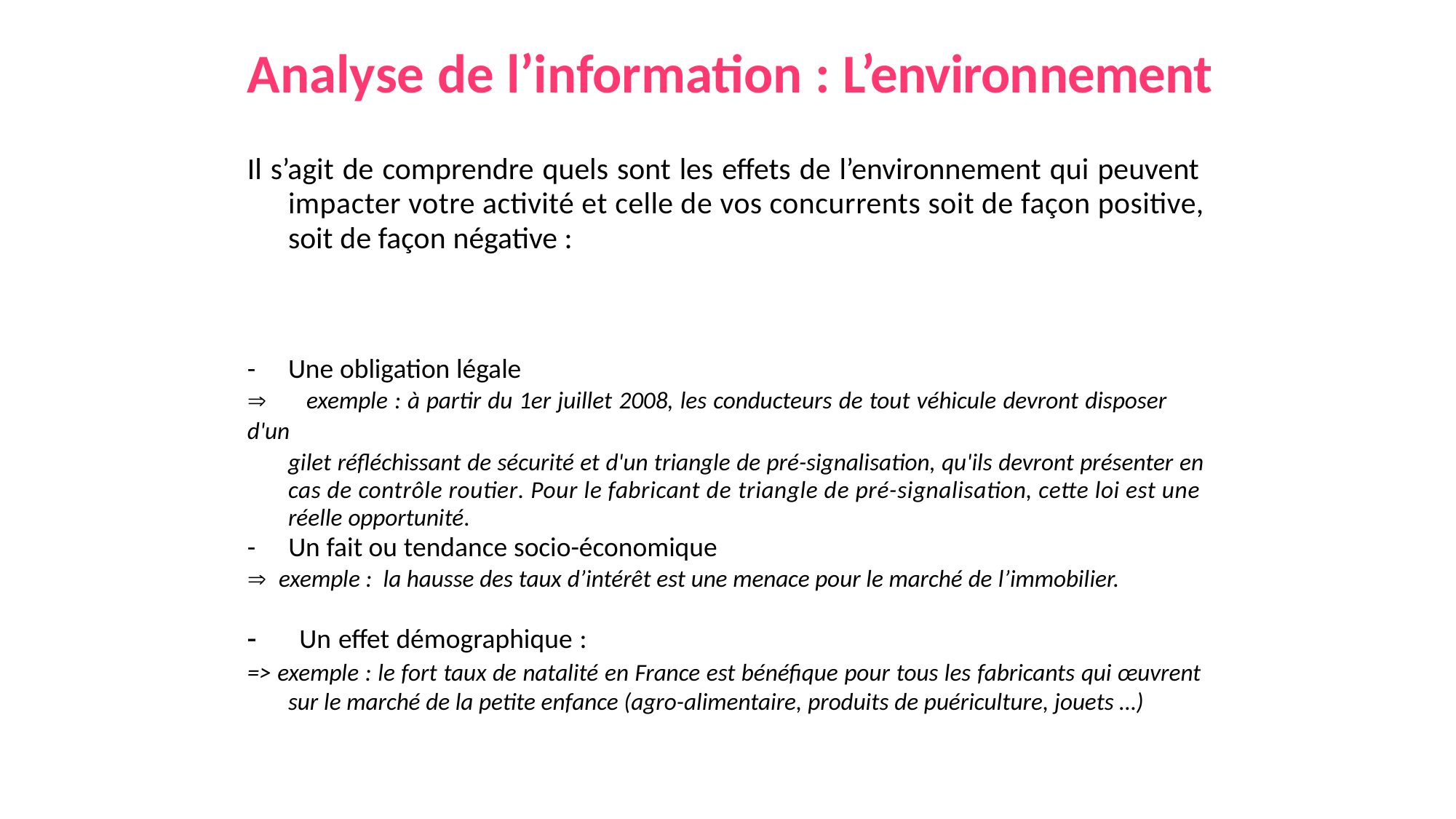

Analyse de l’information : L’environnement

Il s’agit de comprendre quels sont les effets de l’environnement qui peuvent impacter votre activité et celle de vos concurrents soit de façon positive, soit de façon négative :
-	Une obligation légale
⇒   exemple : à partir du 1er juillet 2008, les conducteurs de tout véhicule devront disposer d'un
gilet réfléchissant de sécurité et d'un triangle de pré-signalisation, qu'ils devront présenter en cas de contrôle routier. Pour le fabricant de triangle de pré-signalisation, cette loi est une réelle opportunité.
-	Un fait ou tendance socio-économique
⇒ exemple :  la hausse des taux d’intérêt est une menace pour le marché de l’immobilier.

−   Un effet démographique :
=> exemple : le fort taux de natalité en France est bénéfique pour tous les fabricants qui œuvrent
sur le marché de la petite enfance (agro-alimentaire, produits de puériculture, jouets …)